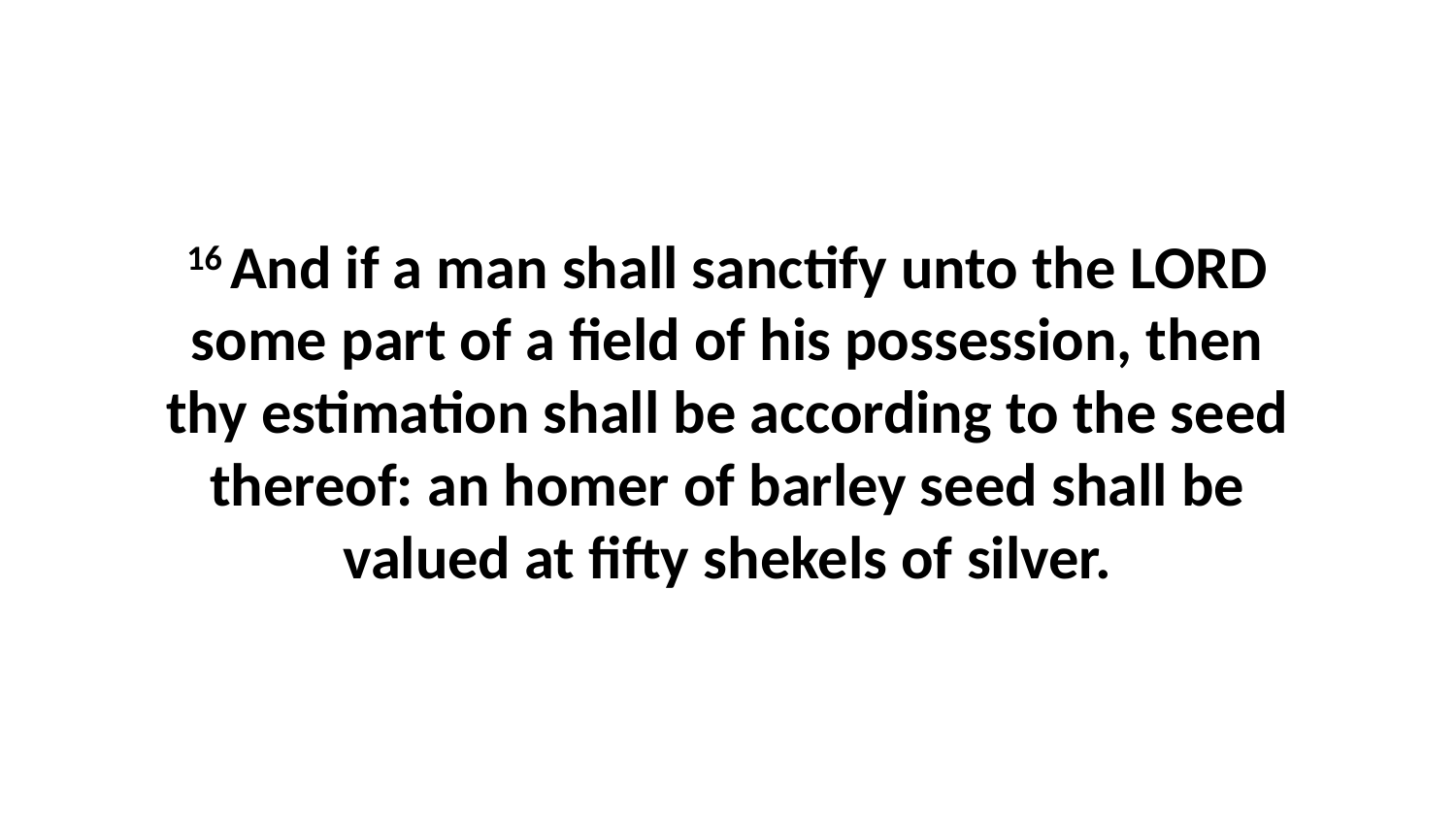

16 And if a man shall sanctify unto the LORD some part of a field of his possession, then thy estimation shall be according to the seed thereof: an homer of barley seed shall be valued at fifty shekels of silver.